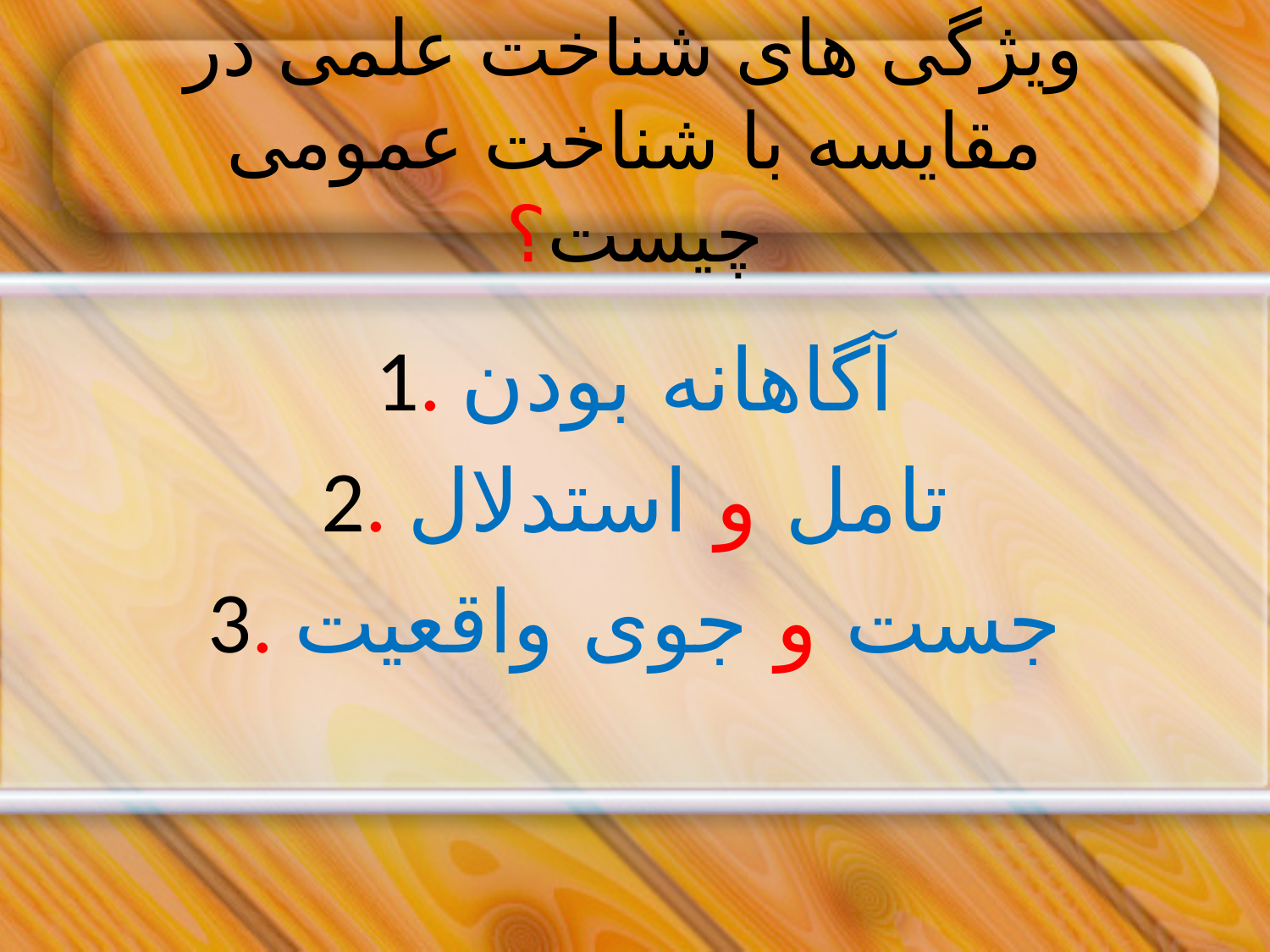

# ویژگی های شناخت علمی در مقایسه با شناخت عمومی چیست؟
1. آگاهانه بودن
2. تامل و استدلال
3. جست و جوی واقعیت